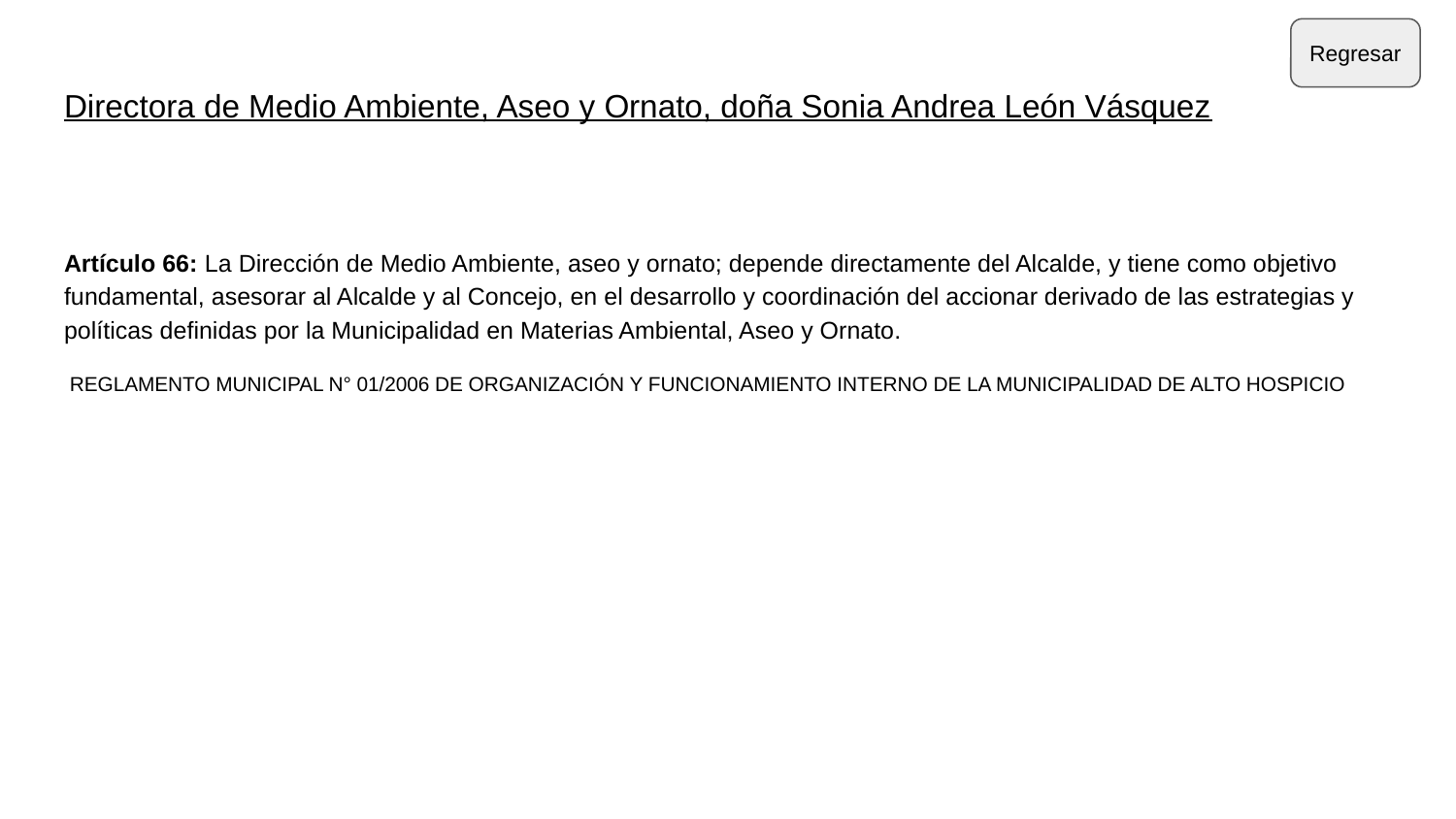

Regresar
# Directora de Medio Ambiente, Aseo y Ornato, doña Sonia Andrea León Vásquez
Artículo 66: La Dirección de Medio Ambiente, aseo y ornato; depende directamente del Alcalde, y tiene como objetivo fundamental, asesorar al Alcalde y al Concejo, en el desarrollo y coordinación del accionar derivado de las estrategias y políticas definidas por la Municipalidad en Materias Ambiental, Aseo y Ornato.
 REGLAMENTO MUNICIPAL N° 01/2006 DE ORGANIZACIÓN Y FUNCIONAMIENTO INTERNO DE LA MUNICIPALIDAD DE ALTO HOSPICIO